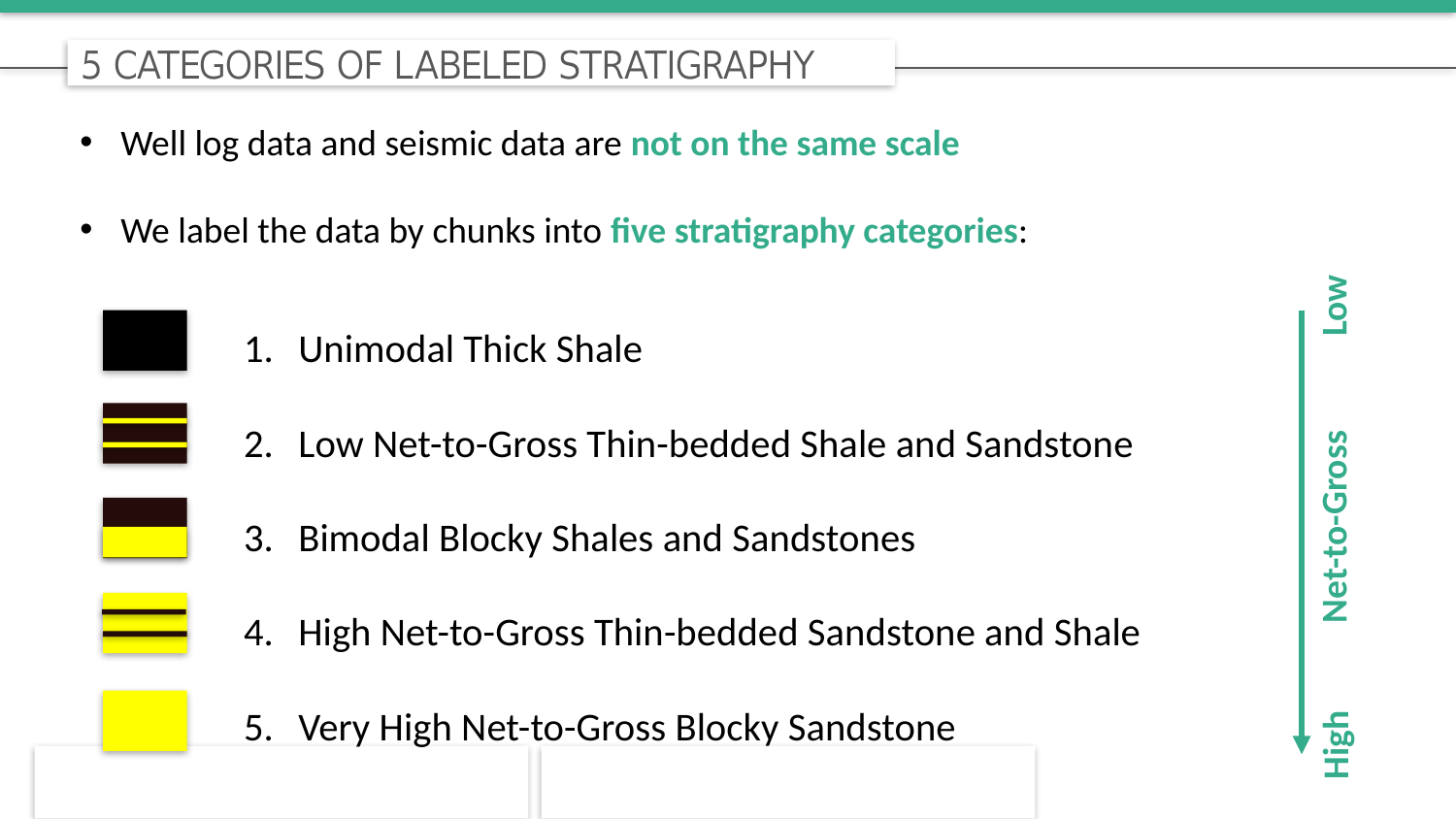

5 CATEGORIES OF LABELED STRATIGRAPHY
Well log data and seismic data are not on the same scale

We label the data by chunks into five stratigraphy categories:

Unimodal Thick Shale

Low Net-to-Gross Thin-bedded Shale and Sandstone

Bimodal Blocky Shales and Sandstones

High Net-to-Gross Thin-bedded Sandstone and Shale

Very High Net-to-Gross Blocky Sandstone
Low

Net-to-Gross

High